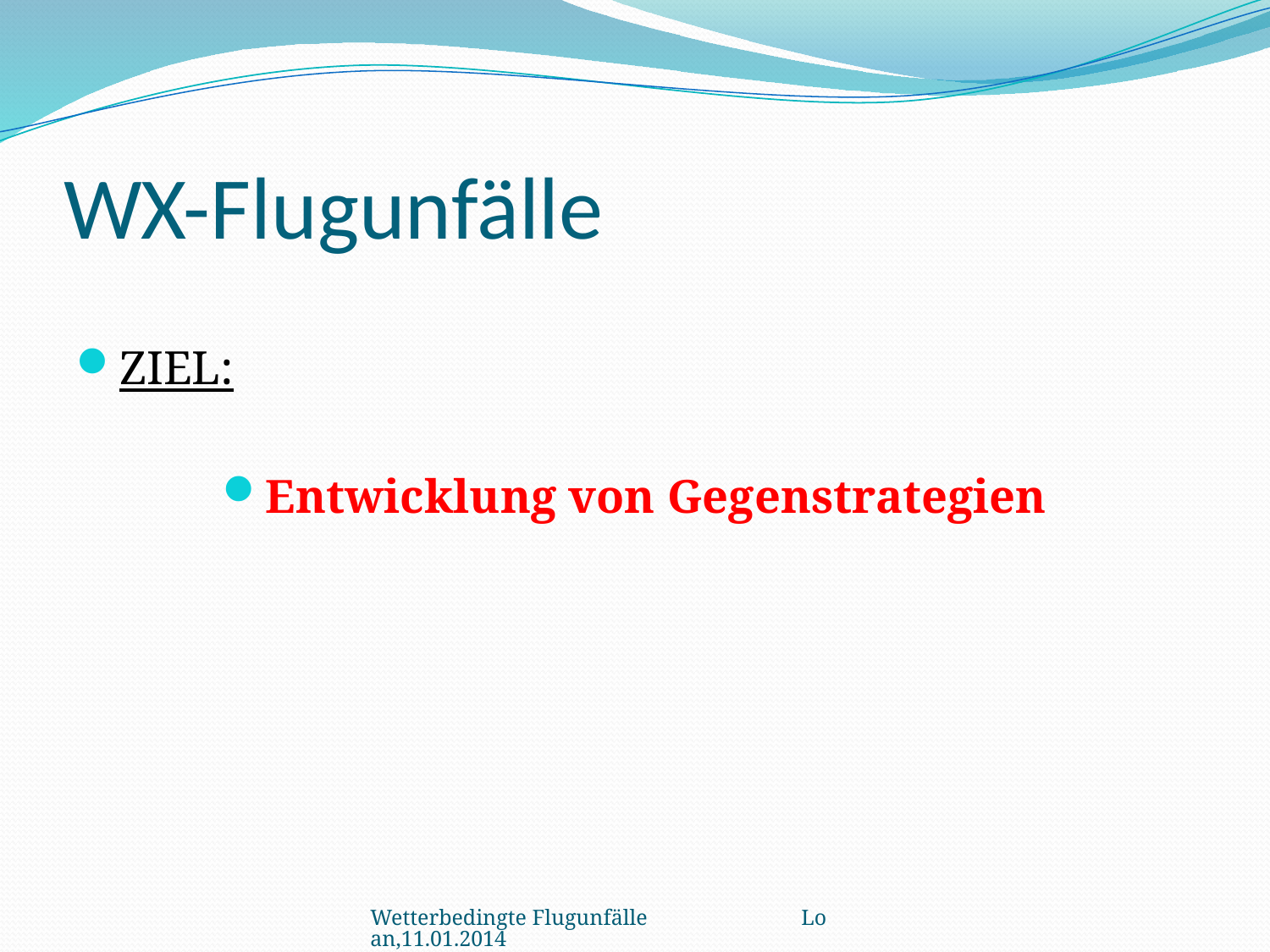

# WX-Flugunfälle

ZIEL:

Entwicklung von Gegenstrategien
Wetterbedingte Flugunfälle                            Loan,11.01.2014